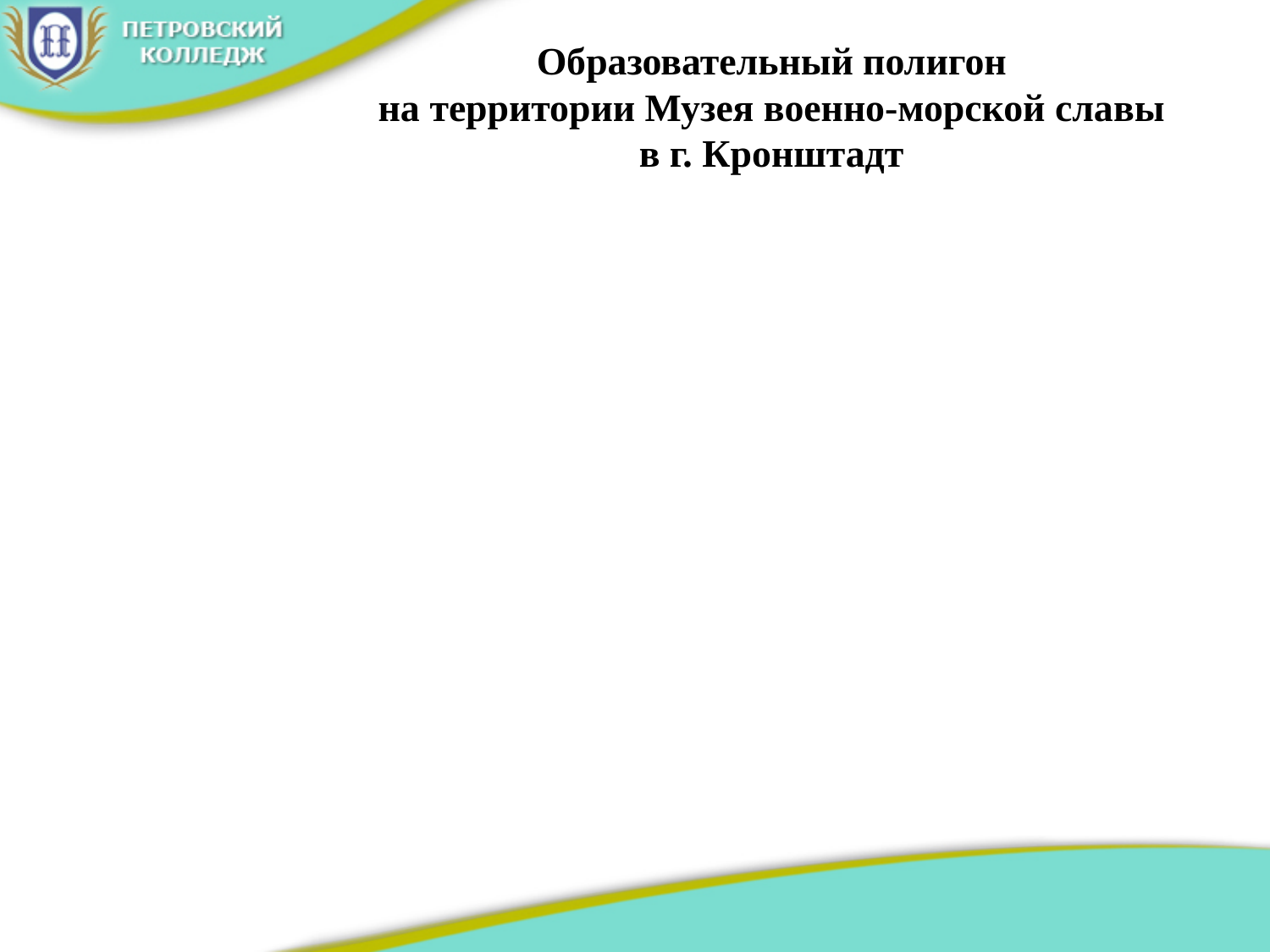

# Образовательный полигон на территории Музея военно-морской славы в г. Кронштадт